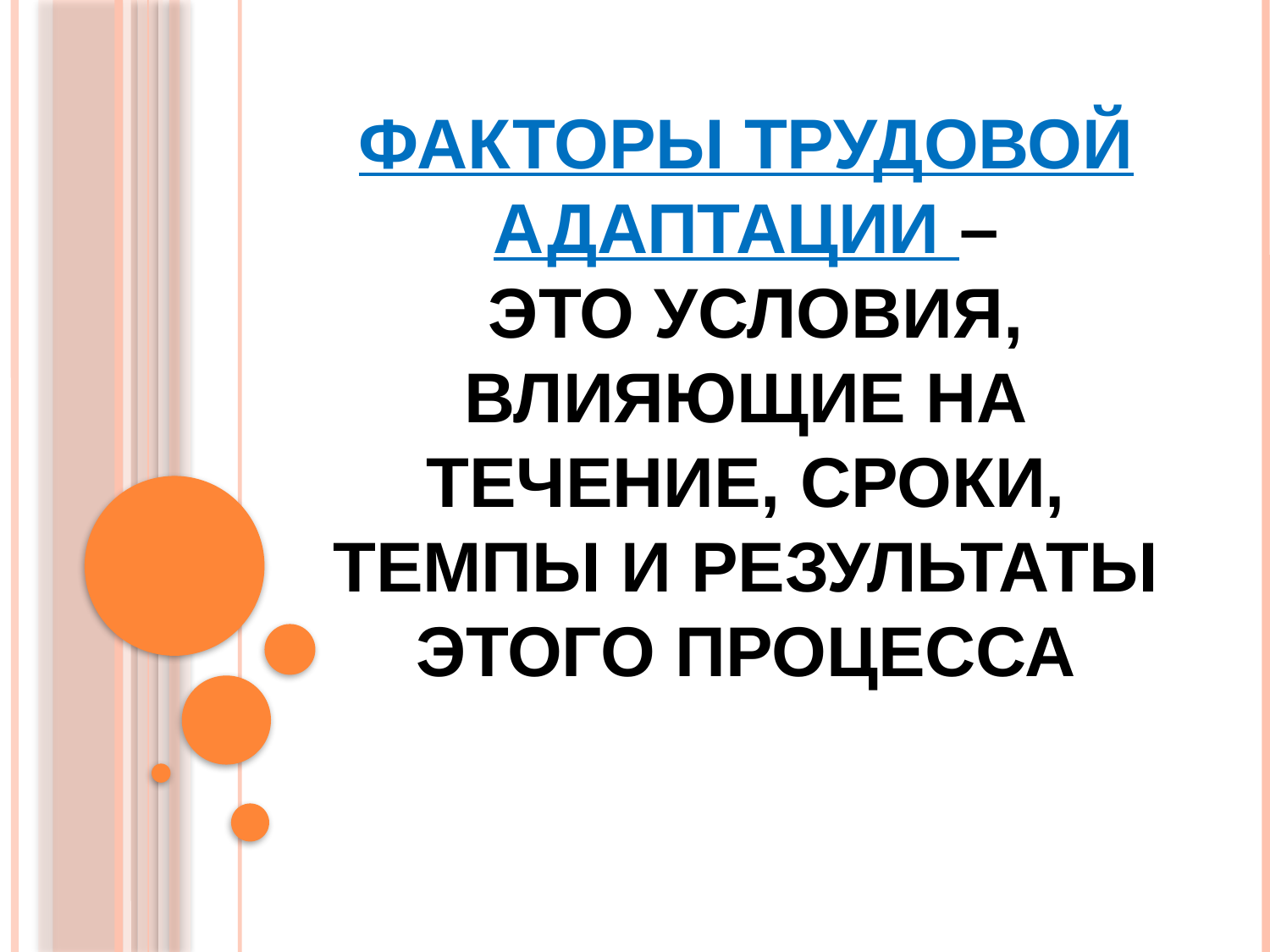

# Факторы трудовой адаптации – это условия, влияющие на течение, сроки, темпы и результаты этого процесса